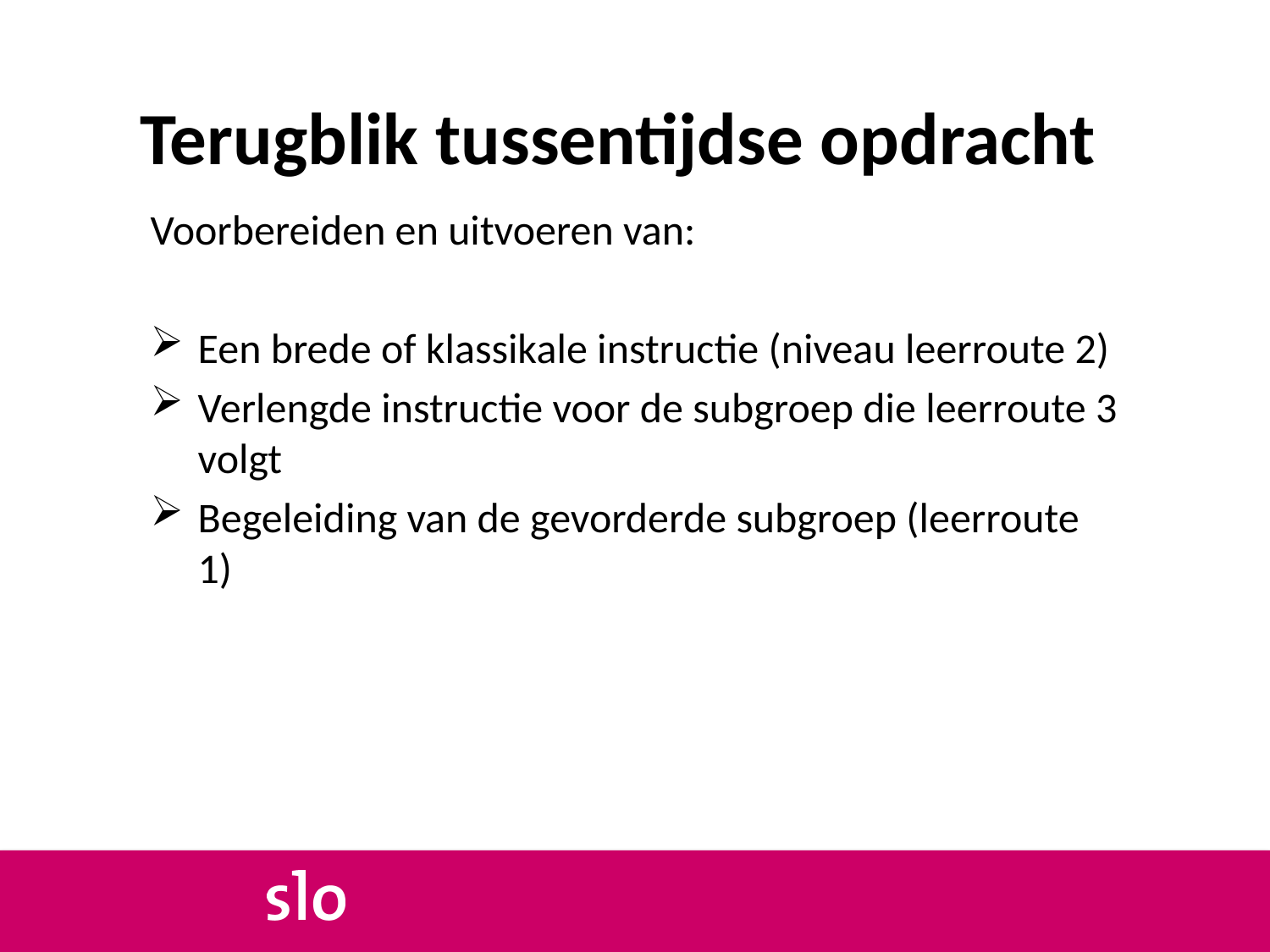

# Terugblik tussentijdse opdracht
Voorbereiden en uitvoeren van:

Een brede of klassikale instructie (niveau leerroute 2)
Verlengde instructie voor de subgroep die leerroute 3 volgt
Begeleiding van de gevorderde subgroep (leerroute 1)